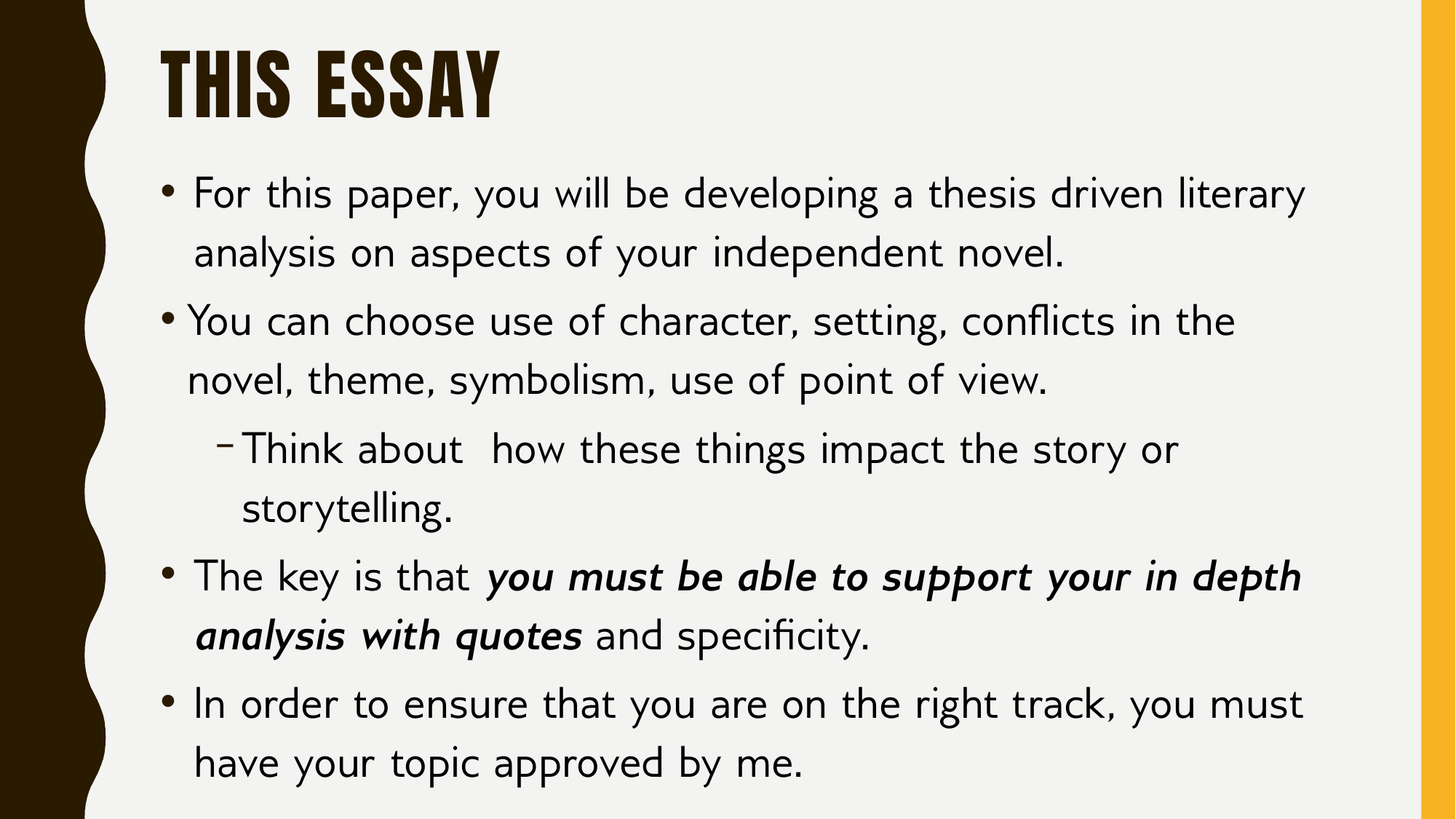

# This Essay
For this paper, you will be developing a thesis driven literary analysis on aspects of your independent novel.
You can choose use of character, setting, conflicts in the novel, theme, symbolism, use of point of view.
Think about  how these things impact the story or storytelling.
The key is that you must be able to support your in depth analysis with quotes and specificity.
In order to ensure that you are on the right track, you must have your topic approved by me.